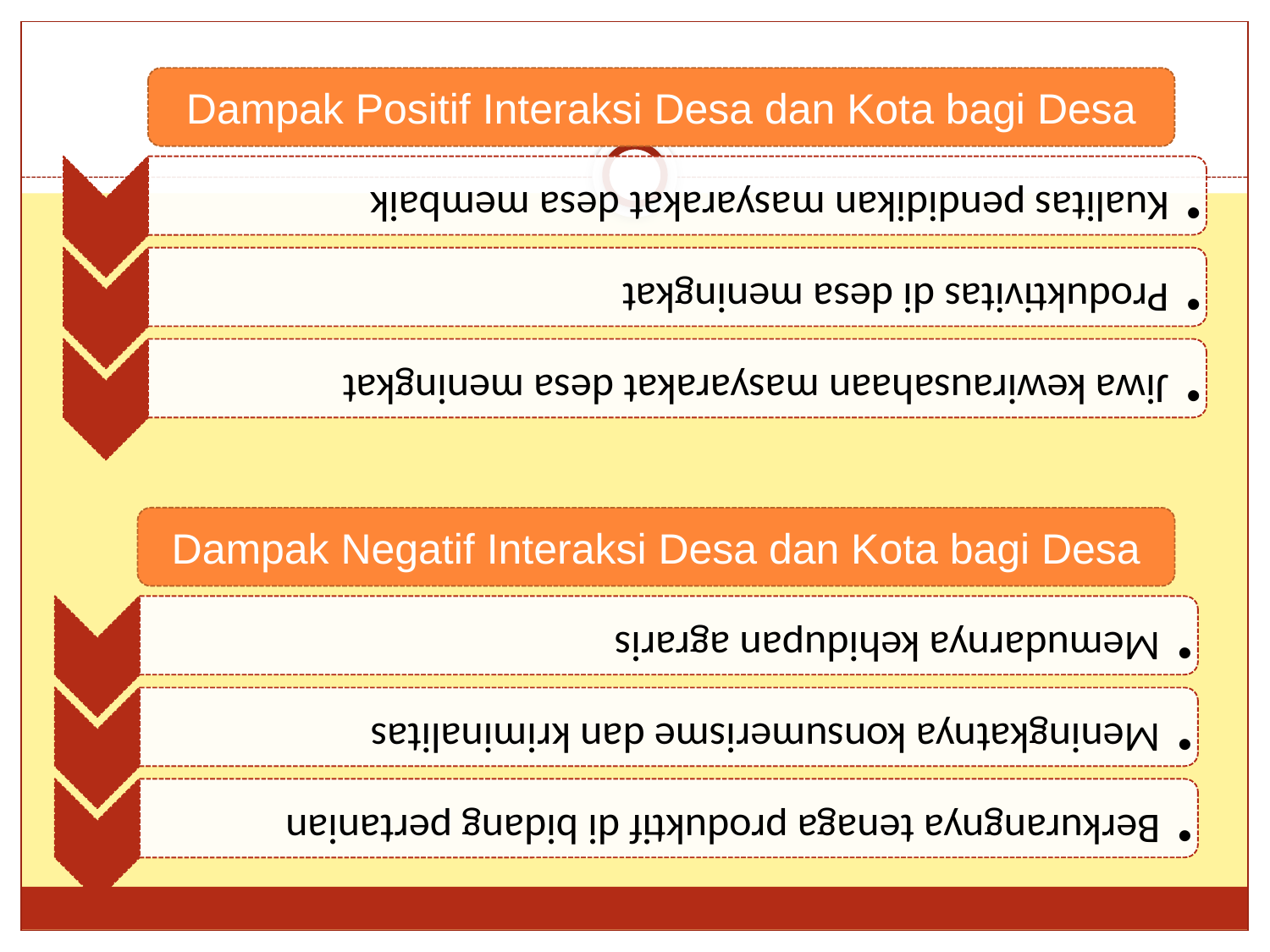

Dampak Positif Interaksi Desa dan Kota bagi Desa

Kualitas pendidikan masyarakat desa membaik

Produktivitas di desa meningkat

Jiwa kewirausahaan masyarakat desa meningkat
Dampak Negatif Interaksi Desa dan Kota bagi Desa

Memudarnya kehidupan agraris

Meningkatnya konsumerisme dan kriminalitas

Berkurangnya tenaga produktif di bidang pertanian